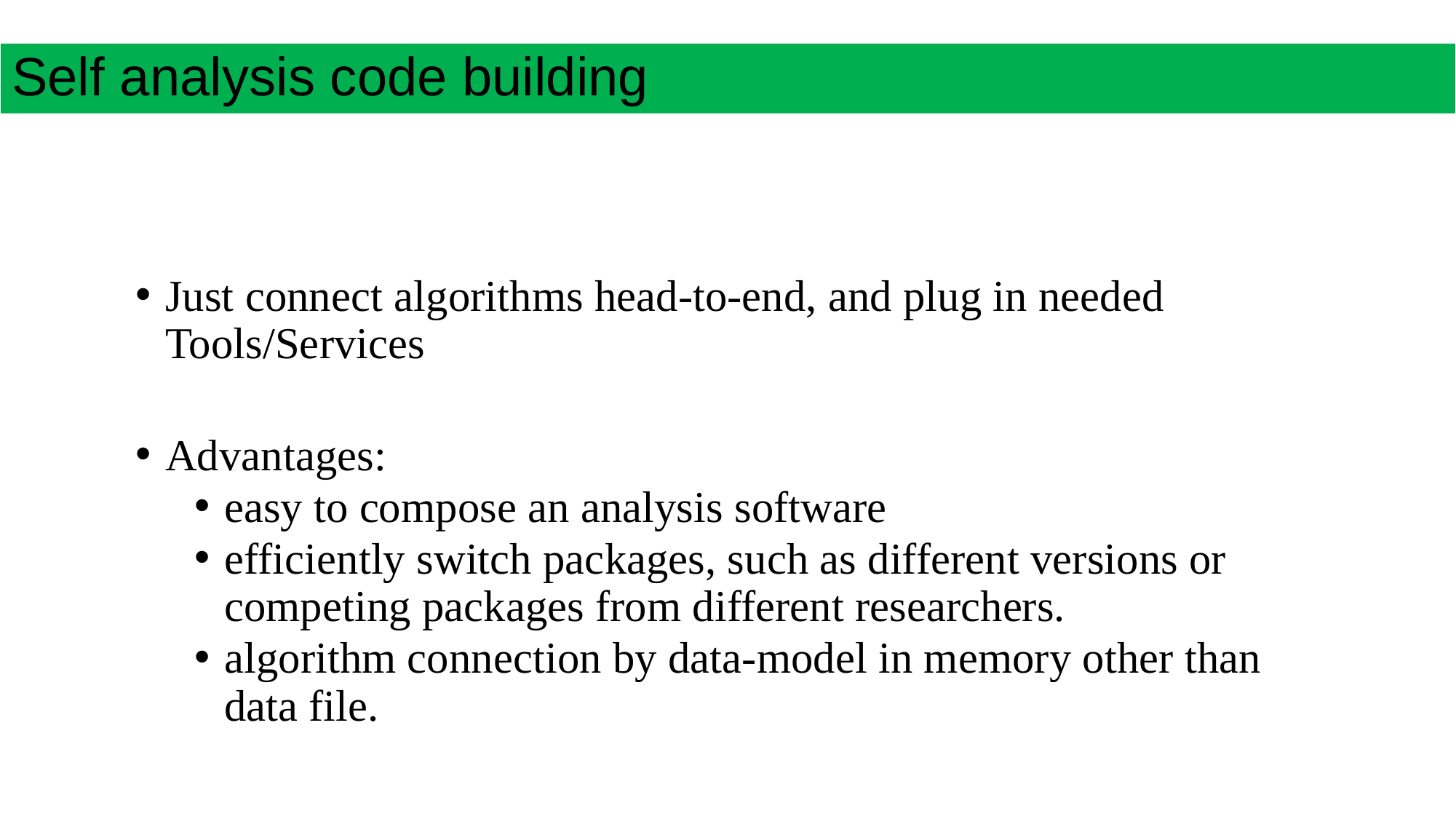

# Self analysis code building

Just connect algorithms head-to-end, and plug in needed Tools/Services

Advantages:
easy to compose an analysis software
efficiently switch packages, such as different versions or competing packages from different researchers.
algorithm connection by data-model in memory other than data file.
14